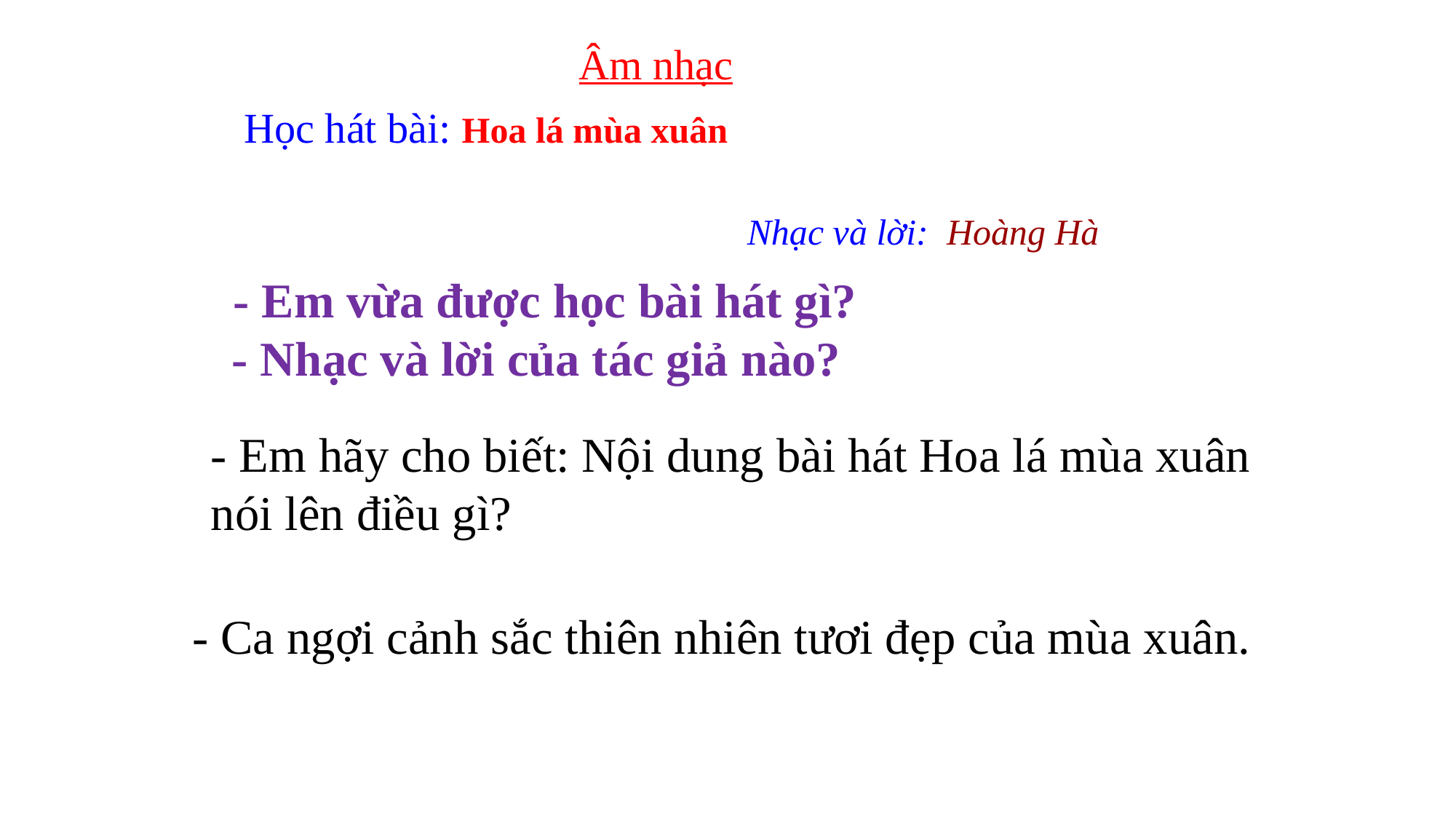

Âm nhạc
Học hát bài: Hoa lá mùa xuân                                                                                                                                                                   Nhạc và lời:  Hoàng Hà
 - Em vừa được học bài hát gì?
 - Nhạc và lời của tác giả nào?
- Em hãy cho biết: Nội dung bài hát Hoa lá mùa xuân nói lên điều gì?
- Ca ngợi cảnh sắc thiên nhiên tươi đẹp của mùa xuân.